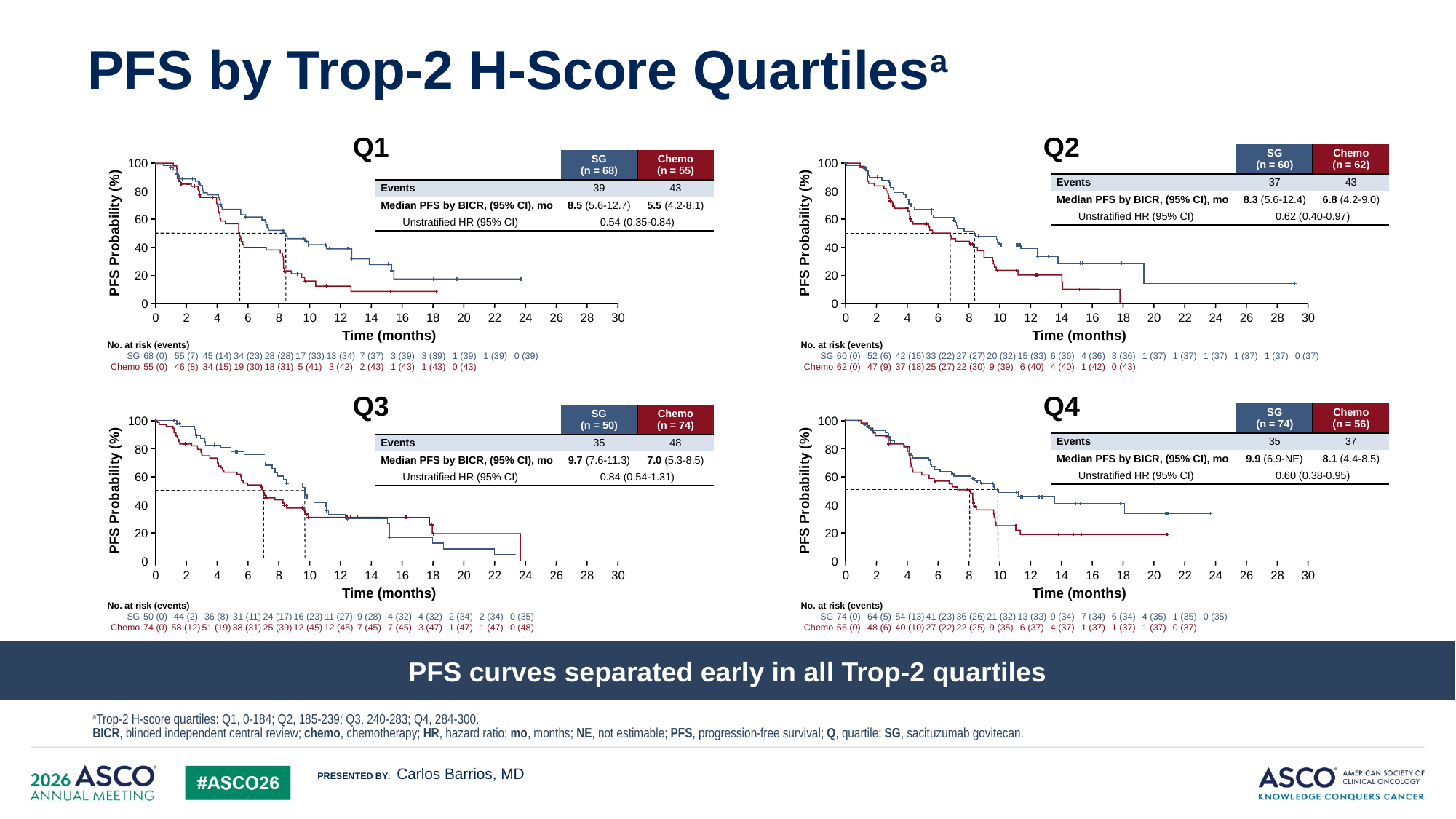

# PFS by Trop-2 H-Score Quartilesa
Q1
Q2
|  | SG (n = 60) | Chemo (n = 62) |
| --- | --- | --- |
| Events | 37 | 43 |
| Median PFS by BICR, (95% CI), mo | 8.3 (5.6-12.4) | 6.8 (4.2-9.0) |
| Unstratified HR (95% CI) | 0.62 (0.40-0.97) |  |
|  | SG (n = 68) | Chemo (n = 55) |
| --- | --- | --- |
| Events | 39 | 43 |
| Median PFS by BICR, (95% CI), mo | 8.5 (5.6-12.7) | 5.5 (4.2-8.1) |
| Unstratified HR (95% CI) | 0.54 (0.35-0.84) |  |
100

80
60
PFS Probability (%)
40
20
0
0
2
4
6
8
10
12
14
16
18
20
22
24
26
28
30
Time (months)

100

80
60
PFS Probability (%)
40
20
0
0
2
4
6
8
10
12
14
16
18
20
22
24
26
28
30
Time (months)

| No. at risk (events) |  |  |  |  |  |  |  |  |  |  |  |  |  |  |  |  |
| --- | --- | --- | --- | --- | --- | --- | --- | --- | --- | --- | --- | --- | --- | --- | --- | --- |
| SG | 68 (0) | 55 (7) | 45 (14) | 34 (23) | 28 (28) | 17 (33) | 13 (34) | 7 (37) | 3 (39) | 3 (39) | 1 (39) | 1 (39) | 0 (39) |  |  |  |
| Chemo | 55 (0) | 46 (8) | 34 (15) | 19 (30) | 18 (31) | 5 (41) | 3 (42) | 2 (43) | 1 (43) | 1 (43) | 0 (43) |  |  |  |  |  |
| No. at risk (events) |  |  |  |  |  |  |  |  |  |  |  |  |  |  |  |  |
| --- | --- | --- | --- | --- | --- | --- | --- | --- | --- | --- | --- | --- | --- | --- | --- | --- |
| SG | 60 (0) | 52 (6) | 42 (15) | 33 (22) | 27 (27) | 20 (32) | 15 (33) | 6 (36) | 4 (36) | 3 (36) | 1 (37) | 1 (37) | 1 (37) | 1 (37) | 1 (37) | 0 (37) |
| Chemo | 62 (0) | 47 (9) | 37 (18) | 25 (27) | 22 (30) | 9 (39) | 6 (40) | 4 (40) | 1 (42) | 0 (43) |  |  |  |  |  |  |
Q3
Q4
|  | SG (n = 74) | Chemo (n = 56) |
| --- | --- | --- |
| Events | 35 | 37 |
| Median PFS by BICR, (95% CI), mo | 9.9 (6.9-NE) | 8.1 (4.4-8.5) |
| Unstratified HR (95% CI) | 0.60 (0.38-0.95) |  |
|  | SG (n = 50) | Chemo (n = 74) |
| --- | --- | --- |
| Events | 35 | 48 |
| Median PFS by BICR, (95% CI), mo | 9.7 (7.6-11.3) | 7.0 (5.3-8.5) |
| Unstratified HR (95% CI) | 0.84 (0.54-1.31) |  |
100

80
60
PFS Probability (%)
40
20
0
0
2
4
6
8
10
12
14
16
18
20
22
24
26
28
30
Time (months)

100

80
60
PFS Probability (%)
40
20
0
0
2
4
6
8
10
12
14
16
18
20
22
24
26
28
30
Time (months)

| No. at risk (events) |  |  |  |  |  |  |  |  |  |  |  |  |  |  |  |  |
| --- | --- | --- | --- | --- | --- | --- | --- | --- | --- | --- | --- | --- | --- | --- | --- | --- |
| SG | 50 (0) | 44 (2) | 36 (8) | 31 (11) | 24 (17) | 16 (23) | 11 (27) | 9 (28) | 4 (32) | 4 (32) | 2 (34) | 2 (34) | 0 (35) |  |  |  |
| Chemo | 74 (0) | 58 (12) | 51 (19) | 38 (31) | 25 (39) | 12 (45) | 12 (45) | 7 (45) | 7 (45) | 3 (47) | 1 (47) | 1 (47) | 0 (48) |  |  |  |
| No. at risk (events) |  |  |  |  |  |  |  |  |  |  |  |  |  |  |  |  |
| --- | --- | --- | --- | --- | --- | --- | --- | --- | --- | --- | --- | --- | --- | --- | --- | --- |
| SG | 74 (0) | 64 (5) | 54 (13) | 41 (23) | 36 (26) | 21 (32) | 13 (33) | 9 (34) | 7 (34) | 6 (34) | 4 (35) | 1 (35) | 0 (35) |  |  |  |
| Chemo | 56 (0) | 48 (6) | 40 (10) | 27 (22) | 22 (25) | 9 (35) | 6 (37) | 4 (37) | 1 (37) | 1 (37) | 1 (37) | 0 (37) |  |  |  |  |
PFS curves separated early in all Trop-2 quartiles
Favors SG
Favors Chemo
aTrop-2 H-score quartiles: Q1, 0-184; Q2, 185-239; Q3, 240-283; Q4, 284-300.
BICR, blinded independent central review; chemo, chemotherapy; HR, hazard ratio; mo, months; NE, not estimable; PFS, progression-free survival; Q, quartile; SG, sacituzumab govitecan.
Carlos Barrios, MD